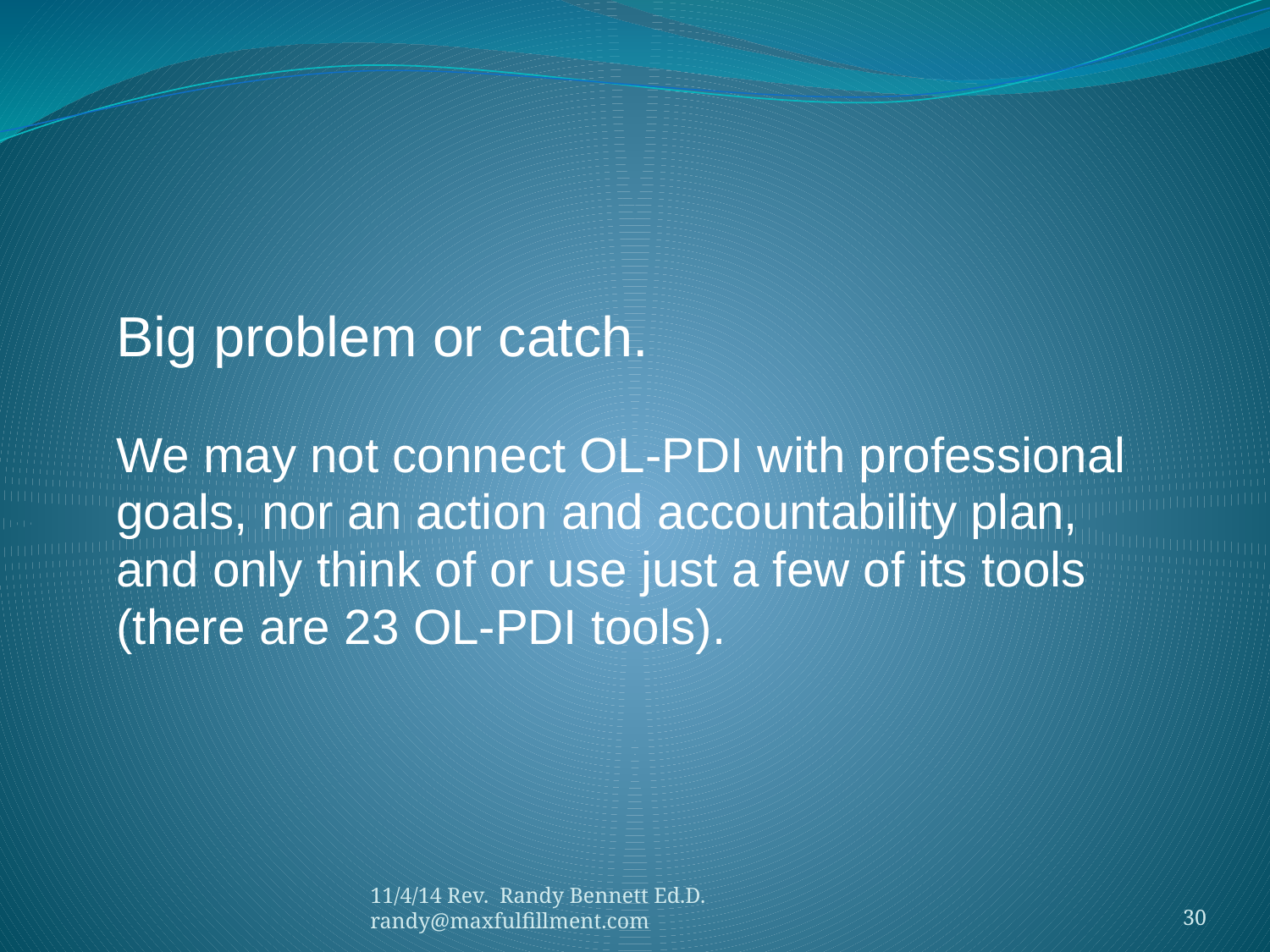

#
Big problem or catch.

We may not connect OL-PDI with professional
goals, nor an action and accountability plan,
and only think of or use just a few of its tools
(there are 23 OL-PDI tools).

11/4/14 Rev.  Randy Bennett Ed.D. randy@maxfulfillment.com
30